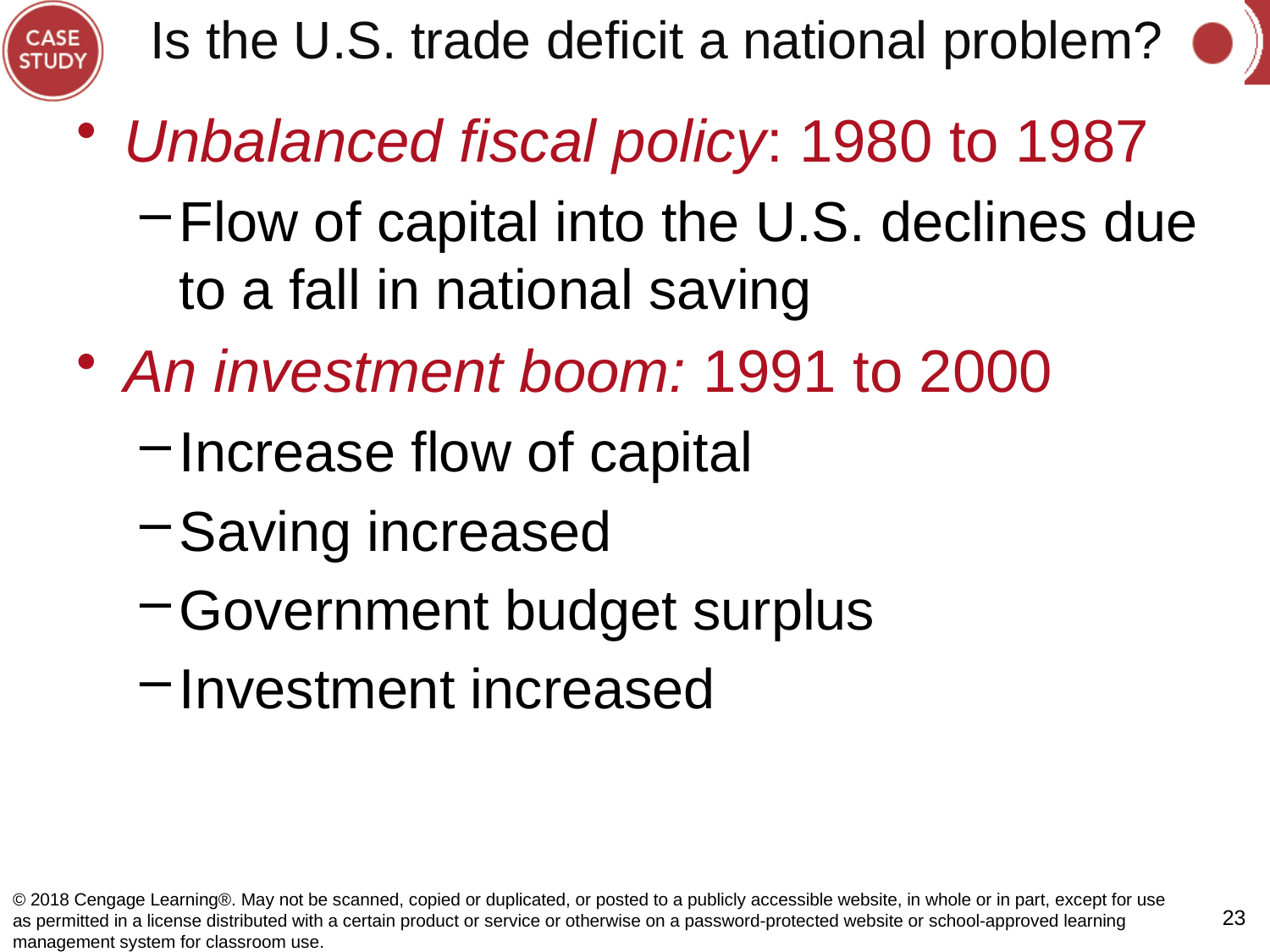

# Is the U.S. trade deficit a national problem?
Unbalanced fiscal policy: 1980 to 1987
Flow of capital into the U.S. declines due to a fall in national saving
An investment boom: 1991 to 2000
Increase flow of capital
Saving increased
Government budget surplus
Investment increased
© 2018 Cengage Learning®. May not be scanned, copied or duplicated, or posted to a publicly accessible website, in whole or in part, except for use as permitted in a license distributed with a certain product or service or otherwise on a password-protected website or school-approved learning management system for classroom use.
23